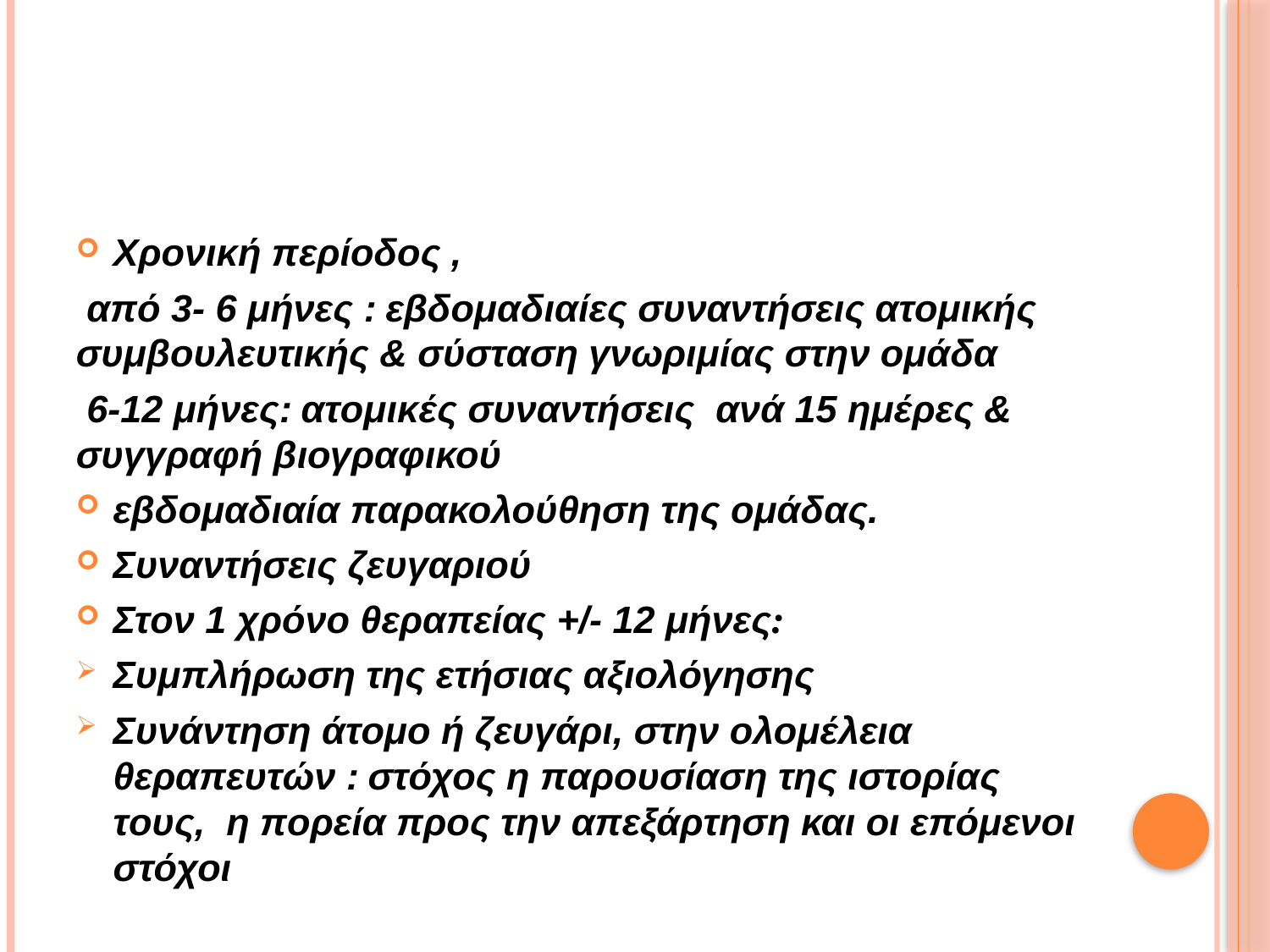

#
Χρονική περίοδος ,
 από 3- 6 μήνες : εβδομαδιαίες συναντήσεις ατομικής συμβουλευτικής & σύσταση γνωριμίας στην ομάδα
 6-12 μήνες: ατομικές συναντήσεις  ανά 15 ημέρες & συγγραφή βιογραφικού
εβδομαδιαία παρακολούθηση της ομάδας.
Συναντήσεις ζευγαριού
Στον 1 χρόνο θεραπείας +/- 12 μήνες:
Συμπλήρωση της ετήσιας αξιολόγησης
Συνάντηση άτομο ή ζευγάρι, στην ολομέλεια θεραπευτών : στόχος η παρουσίαση της ιστορίας τους,  η πορεία προς την απεξάρτηση και οι επόμενοι στόχοι